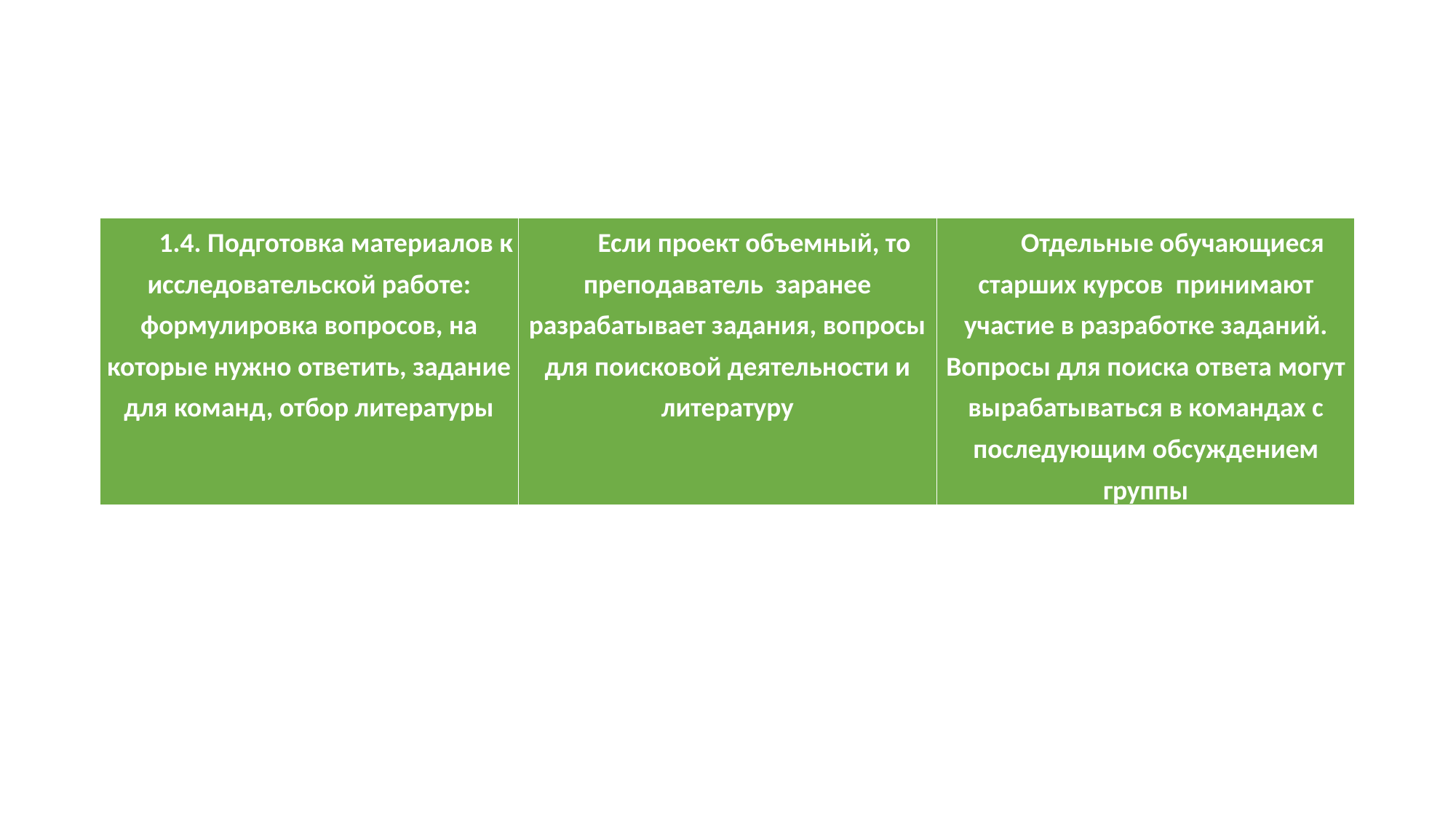

#
| 1.4. Подготовка материалов к исследовательской работе: формулировка вопросов, на которые нужно ответить, задание для команд, отбор литературы | Если проект объемный, то преподаватель заранее разрабатывает задания, вопросы для поисковой деятельности и литературу | Отдельные обучающиеся старших курсов принимают участие в разработке заданий. Вопросы для поиска ответа могут вырабатываться в командах с последующим обсуждением группы |
| --- | --- | --- |